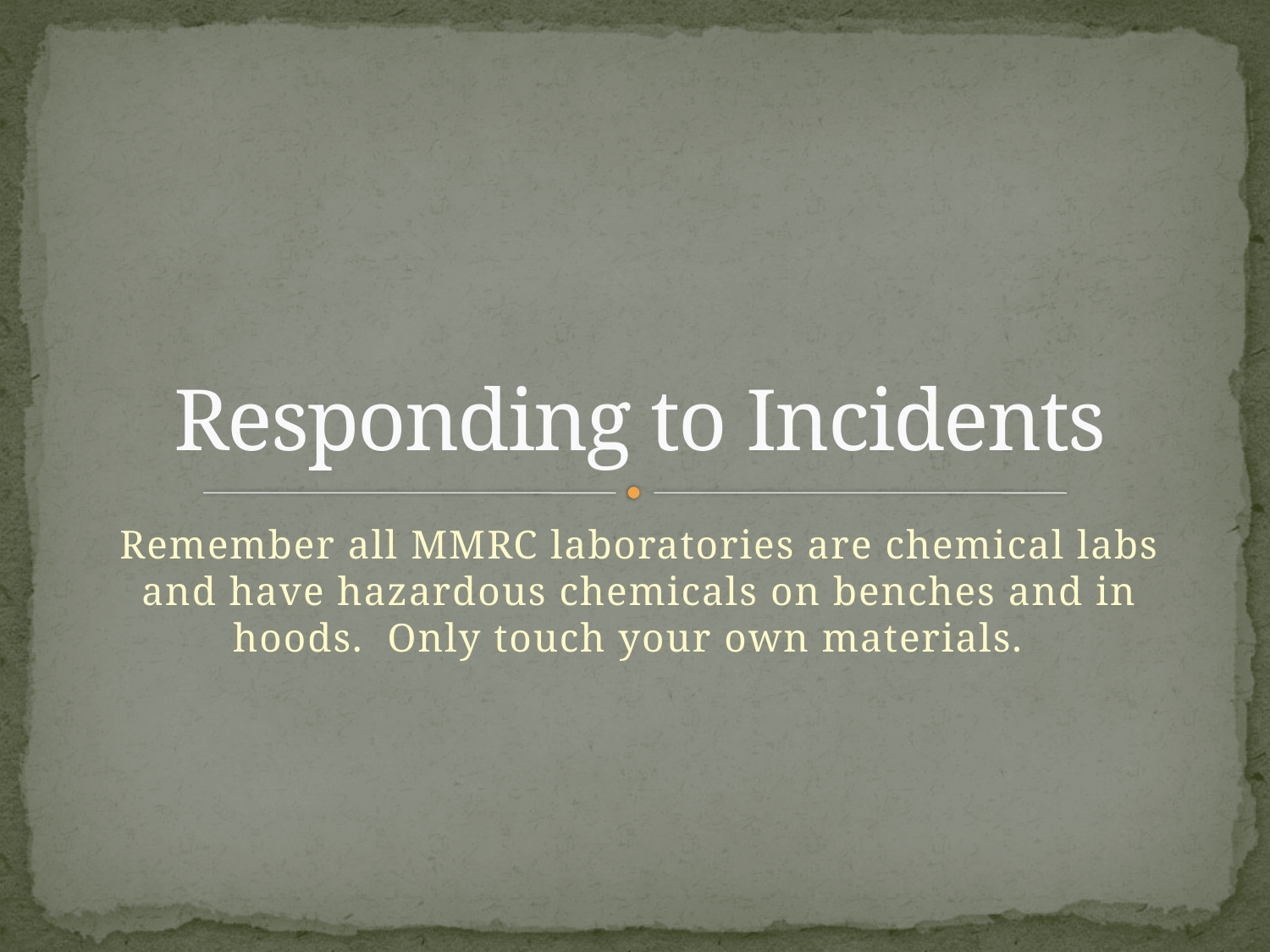

# Responding to Incidents
Remember all MMRC laboratories are chemical labs and have hazardous chemicals on benches and in hoods.  Only touch your own materials.